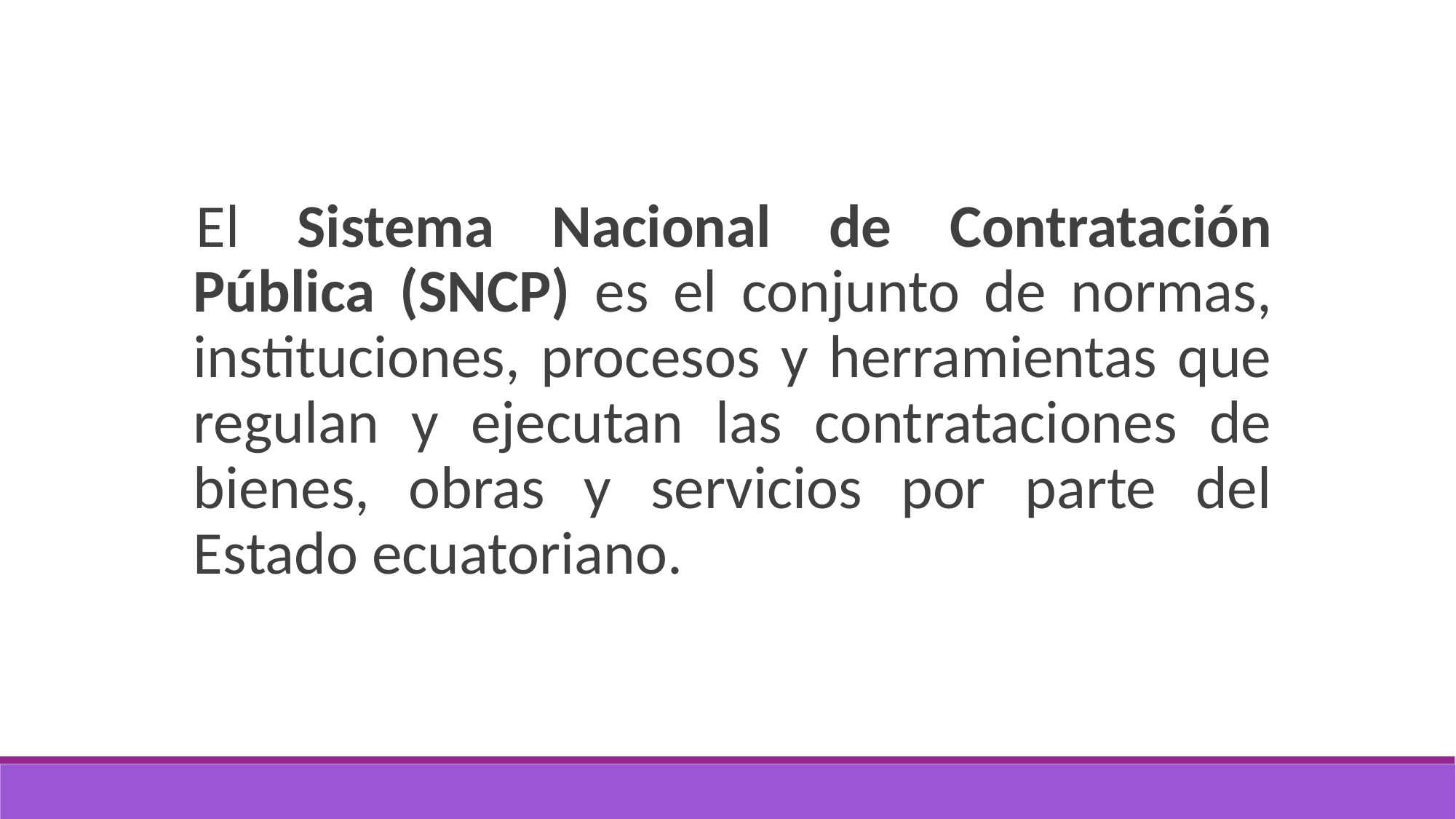

El Sistema Nacional de Contratación Pública (SNCP) es el conjunto de normas, instituciones, procesos y herramientas que regulan y ejecutan las contrataciones de bienes, obras y servicios por parte del Estado ecuatoriano.